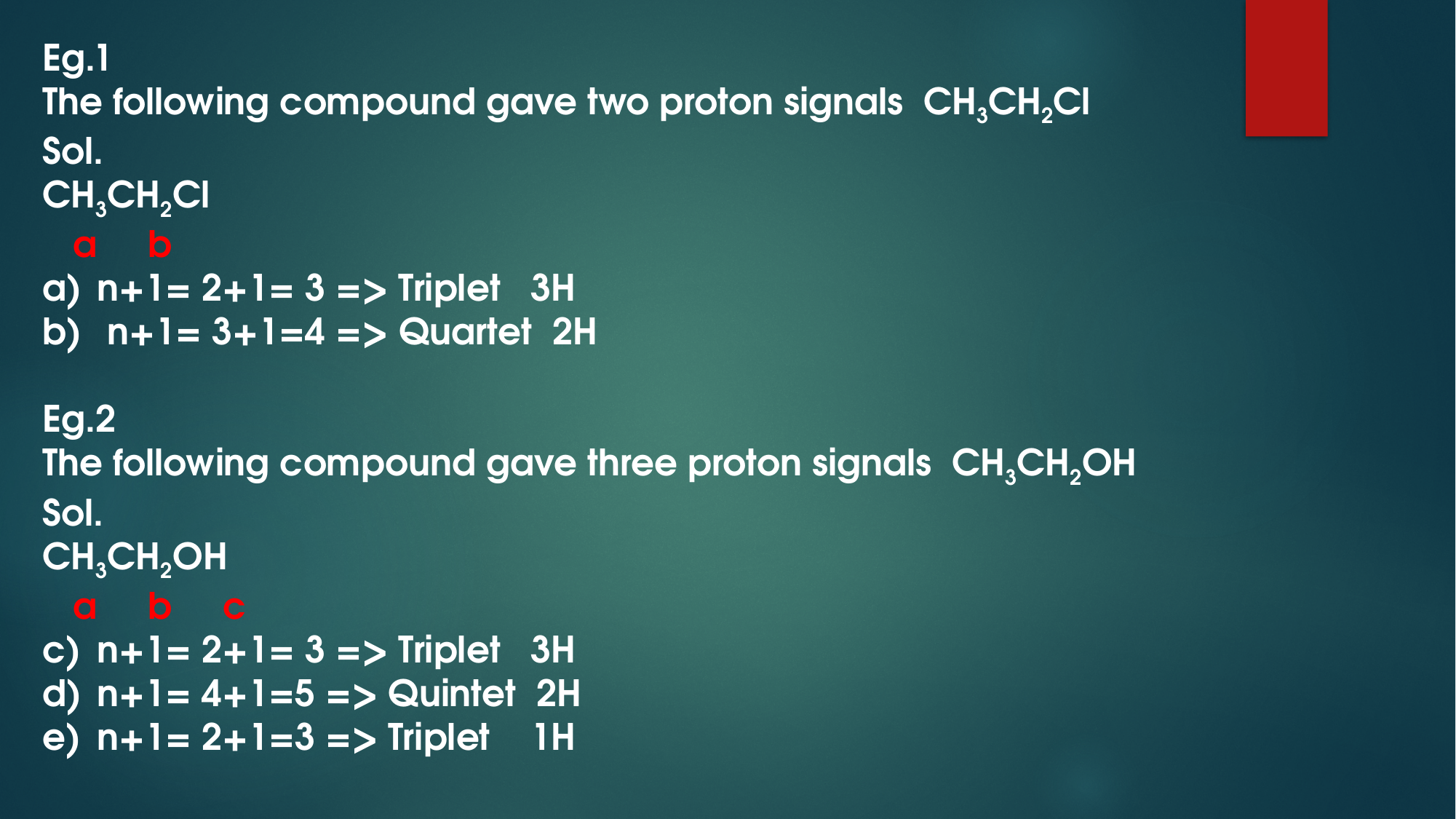

Eg.1
The following compound gave two proton signals  CH3CH2Cl
Sol.
CH3CH2Cl
   a     b
n+1= 2+1= 3 => Triplet   3H
 n+1= 3+1=4 => Quartet  2H

Eg.2
The following compound gave three proton signals  CH3CH2OH
Sol.
CH3CH2OH
   a     b     c
n+1= 2+1= 3 => Triplet   3H
n+1= 4+1=5 => Quintet  2H
n+1= 2+1=3 => Triplet    1H